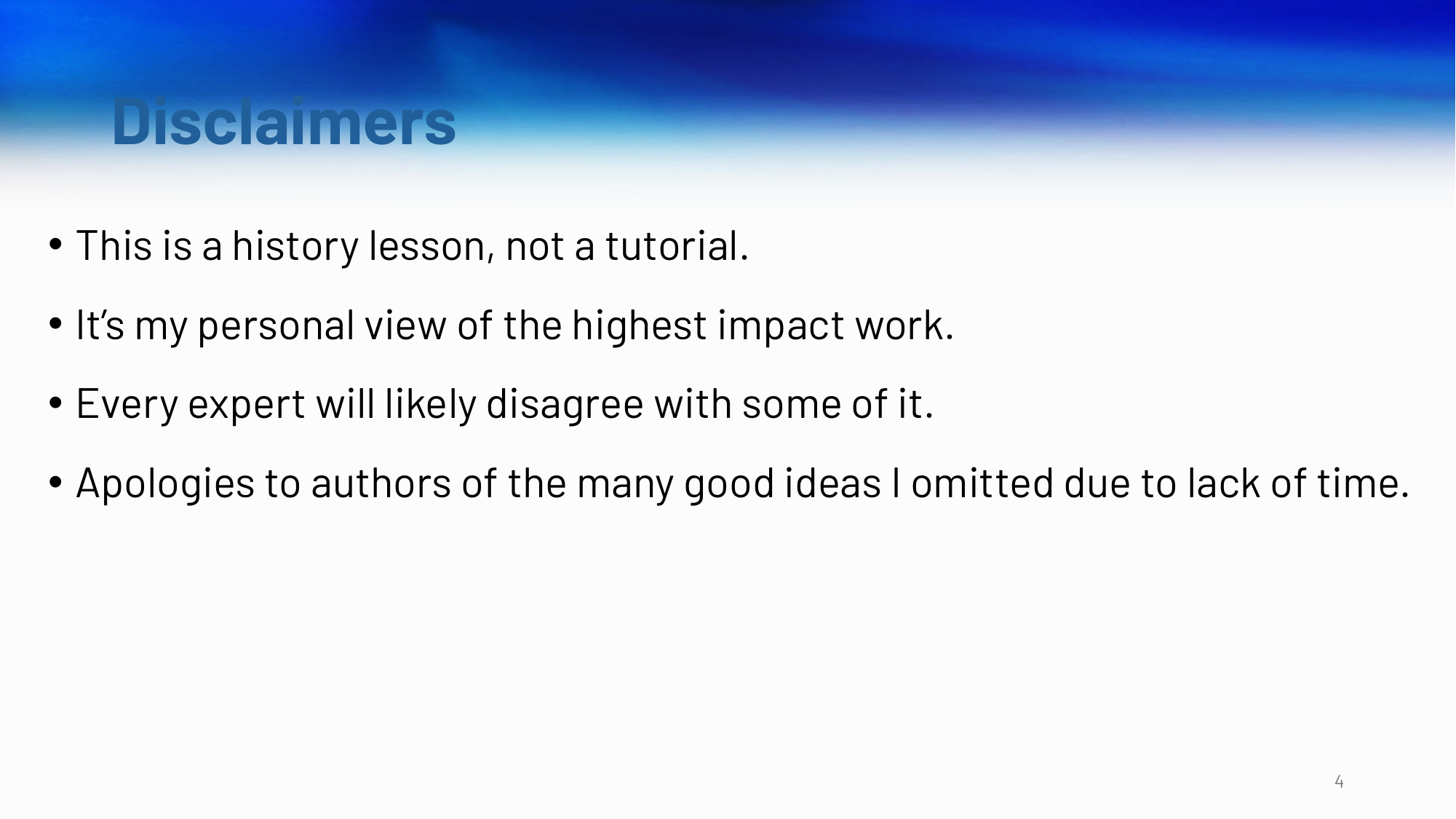

# Disclaimers
This is a history lesson, not a tutorial.
It’s my personal view of the highest impact work.
Every expert will likely disagree with some of it.
Apologies to authors of the many good ideas I omitted due to lack of time.

4